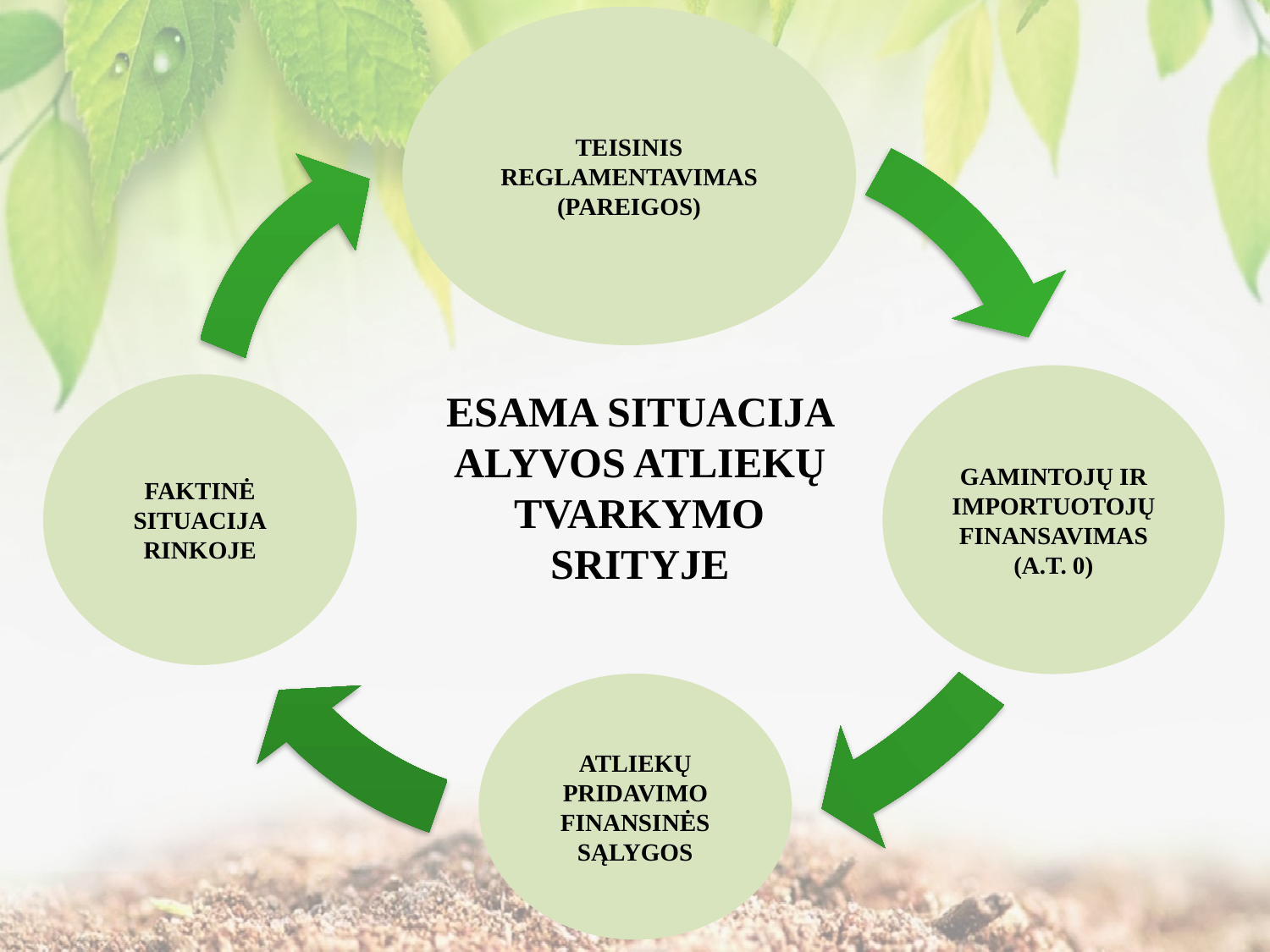

TEISINIS REGLAMENTAVIMAS (PAREIGOS)

GAMINTOJŲ IR IMPORTUOTOJŲ FINANSAVIMAS (A.T. 0)
FAKTINĖ SITUACIJA
RINKOJE
# ESAMA SITUACIJA ALYVOS ATLIEKŲ TVARKYMO SRITYJE
ATLIEKŲ PRIDAVIMO FINANSINĖS SĄLYGOS